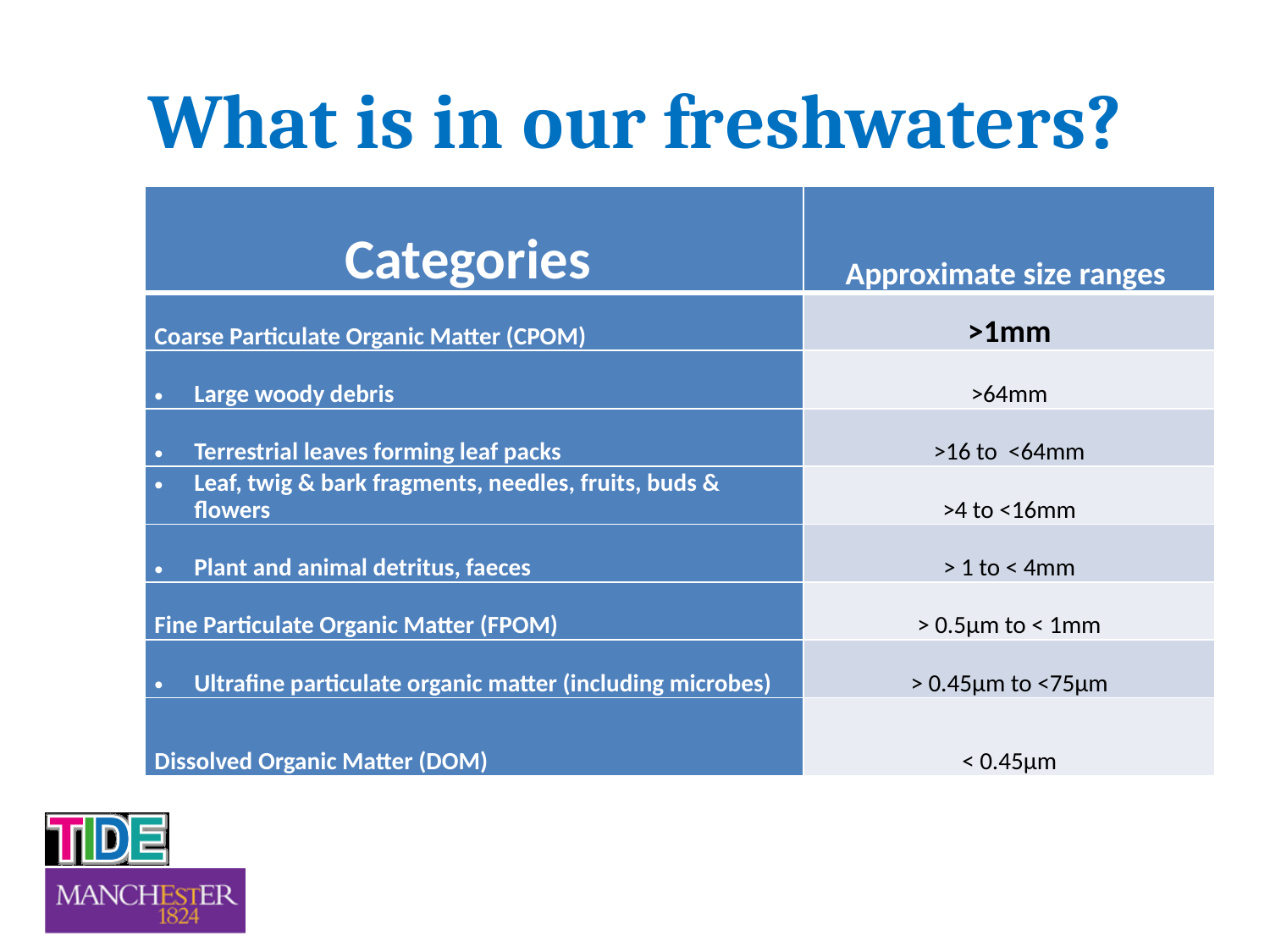

# What is in our freshwaters?
| Categories | Approximate size ranges |
| --- | --- |
| Coarse Particulate Organic Matter (CPOM) | >1mm |
| Large woody debris | >64mm |
| Terrestrial leaves forming leaf packs | >16 to <64mm |
| Leaf, twig & bark fragments, needles, fruits, buds & flowers | >4 to <16mm |
| Plant and animal detritus, faeces | > 1 to < 4mm |
| Fine Particulate Organic Matter (FPOM) | > 0.5µm to < 1mm |
| Ultrafine particulate organic matter (including microbes) | > 0.45µm to <75µm |
| Dissolved Organic Matter (DOM) | < 0.45µm |